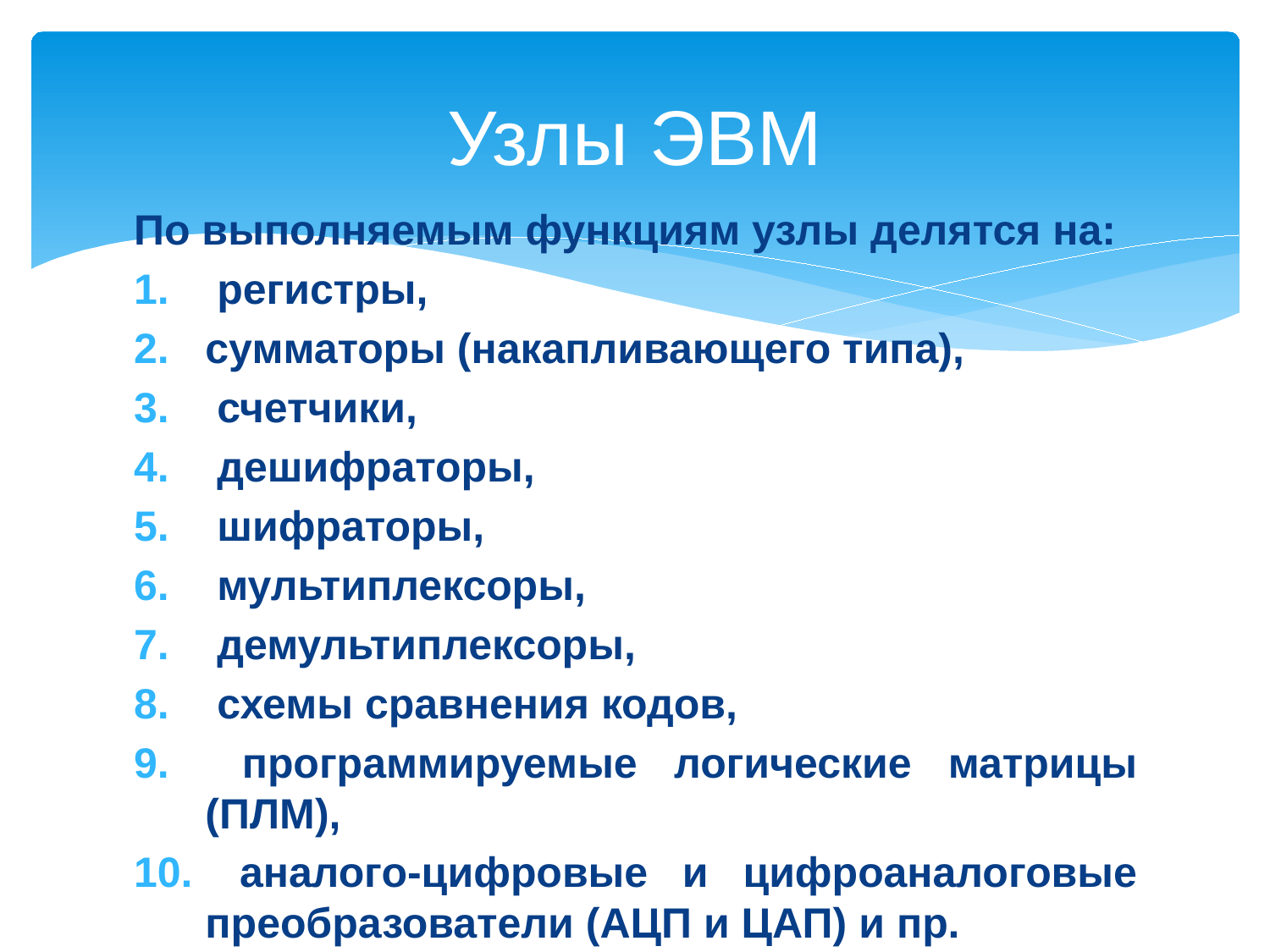

# Узлы ЭВМ
По выполняемым функциям узлы делятся на:
 регистры,
сумматоры (накапливающего типа),
 счетчики,
 дешифраторы,
 шифраторы,
 мультиплексоры,
 демультиплексоры,
 схемы сравнения кодов,
 программируемые логические матрицы (ПЛМ),
 аналого-цифровые и цифроаналоговые преобразователи (АЦП и ЦАП) и пр.